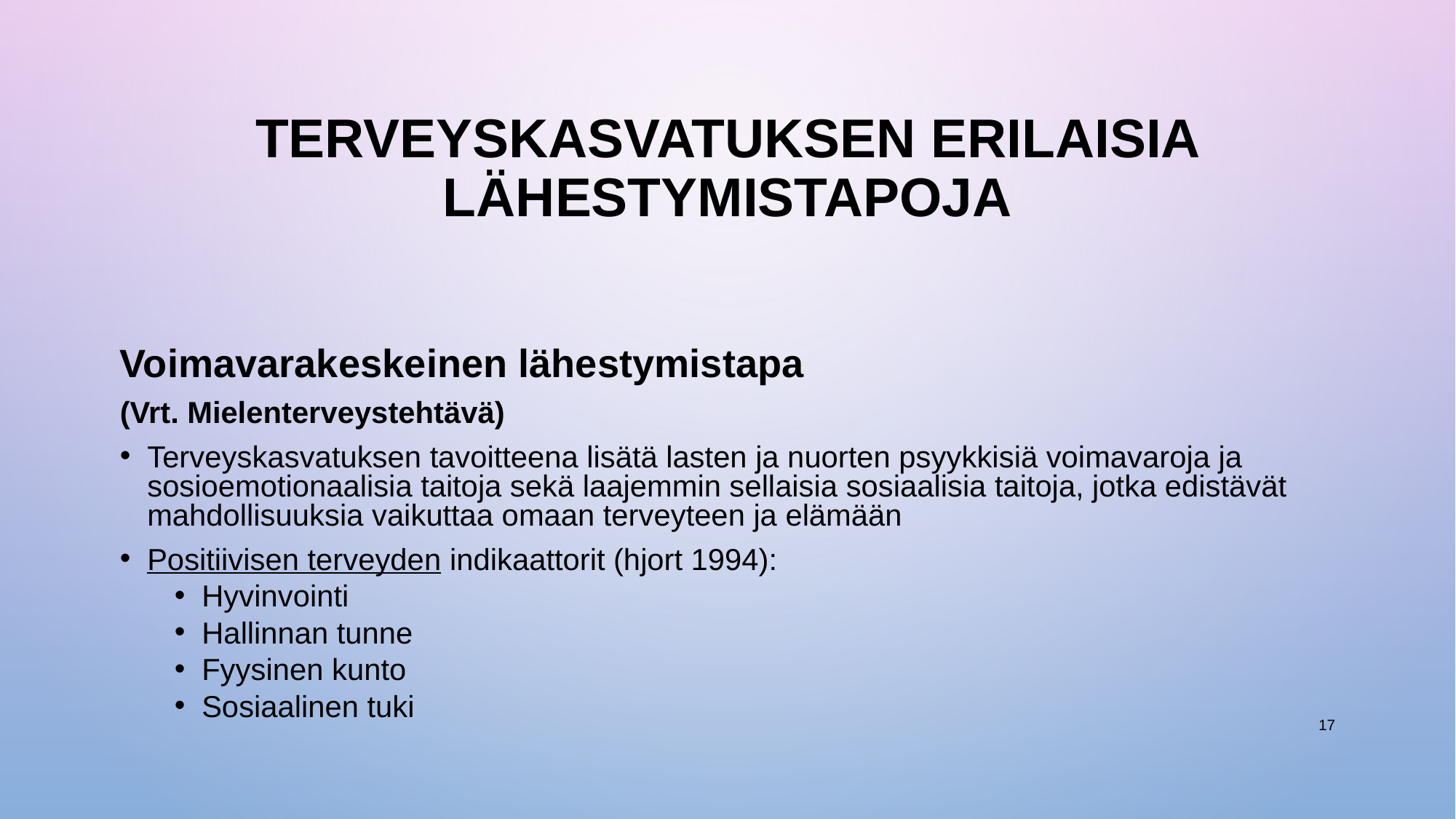

# Terveyskasvatuksen erilaisia lähestymistapoja

Voimavarakeskeinen lähestymistapa
(Vrt. Mielenterveystehtävä)
Terveyskasvatuksen tavoitteena lisätä lasten ja nuorten psyykkisiä voimavaroja ja sosioemotionaalisia taitoja sekä laajemmin sellaisia sosiaalisia taitoja, jotka edistävät mahdollisuuksia vaikuttaa omaan terveyteen ja elämään
Positiivisen terveyden indikaattorit (hjort 1994):
Hyvinvointi
Hallinnan tunne
Fyysinen kunto
Sosiaalinen tuki
17